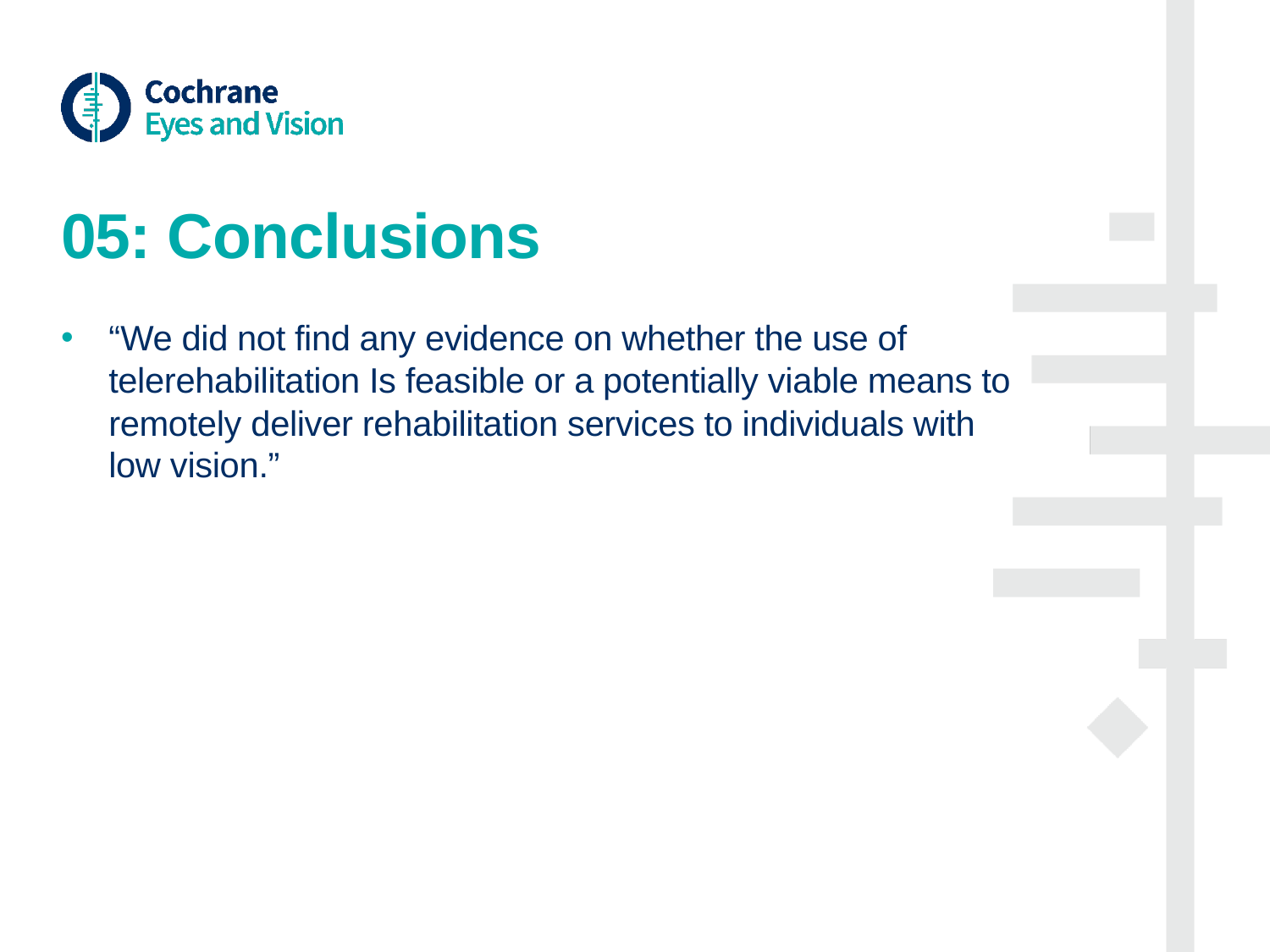

# 05: Conclusions
“We did not find any evidence on whether the use of telerehabilitation Is feasible or a potentially viable means to remotely deliver rehabilitation services to individuals with low vision.”